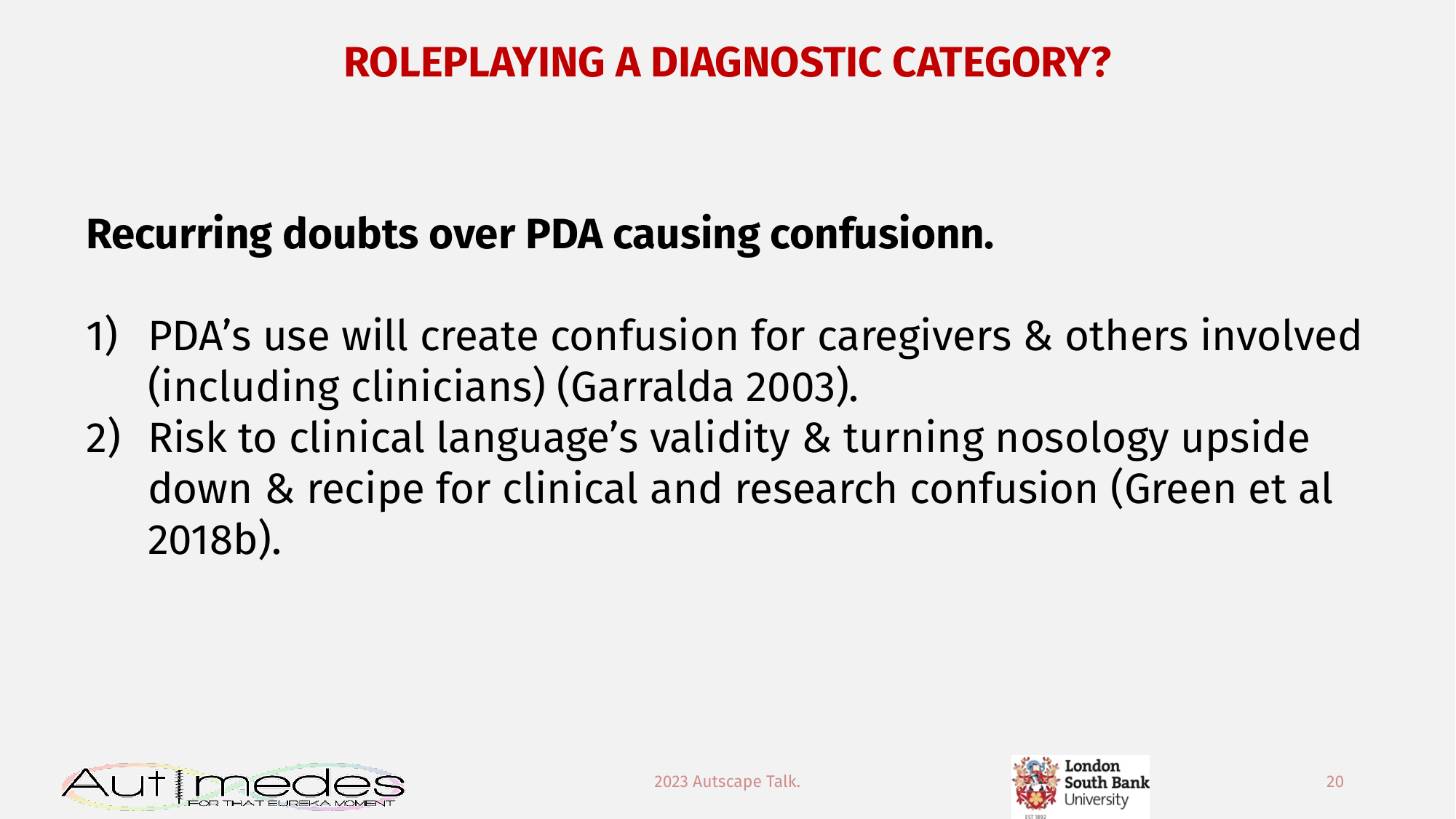

ROLEPLAYING A DIAGNOSTIC CATEGORY?
Recurring doubts over PDA causing confusionn.

PDA’s use will create confusion for caregivers & others involved (including clinicians) (Garralda 2003).
Risk to clinical language’s validity & turning nosology upside down & recipe for clinical and research confusion (Green et al 2018b).
2023 Autscape Talk.
20